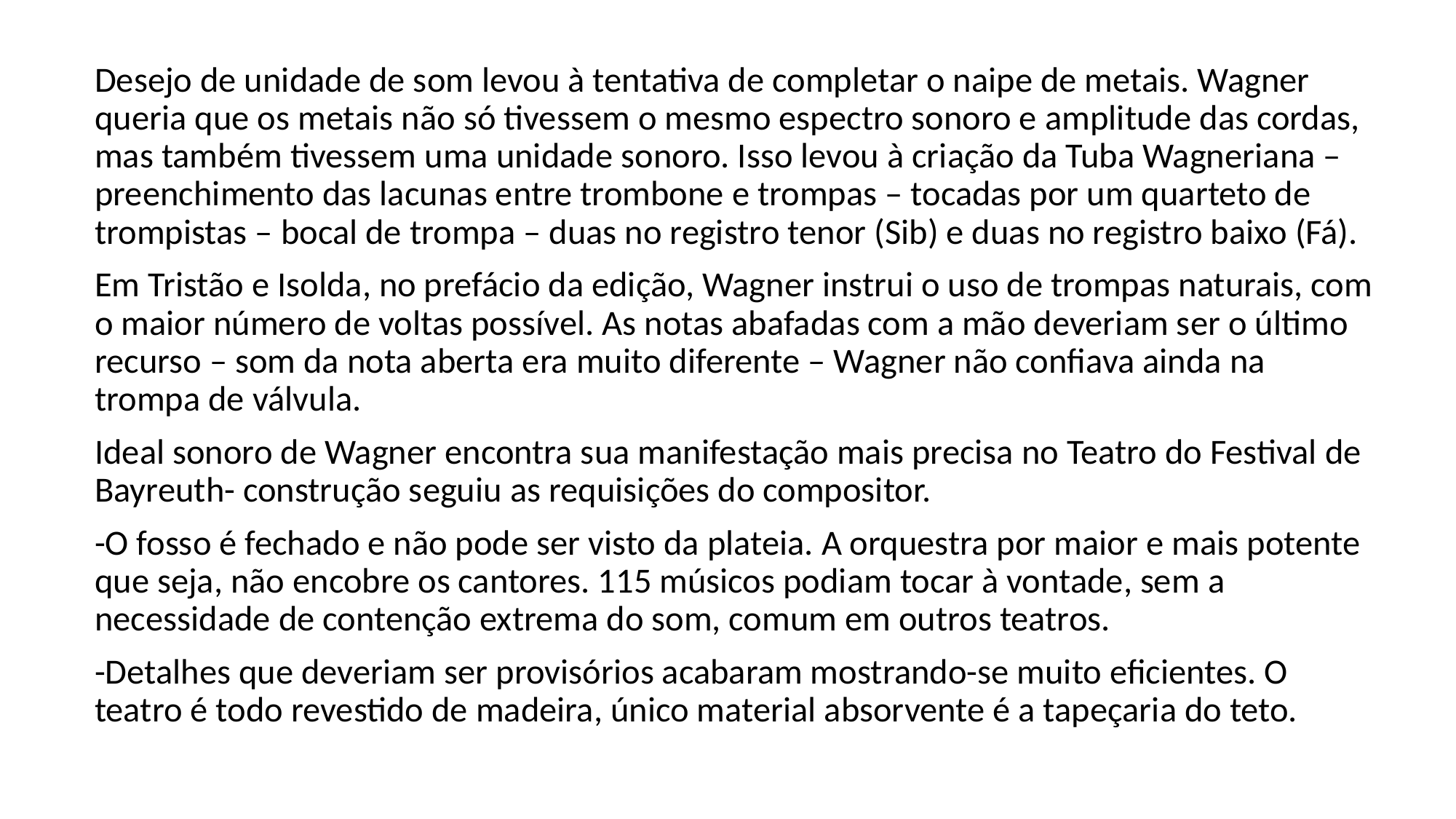

Desejo de unidade de som levou à tentativa de completar o naipe de metais. Wagner queria que os metais não só tivessem o mesmo espectro sonoro e amplitude das cordas, mas também tivessem uma unidade sonoro. Isso levou à criação da Tuba Wagneriana – preenchimento das lacunas entre trombone e trompas – tocadas por um quarteto de trompistas – bocal de trompa – duas no registro tenor (Sib) e duas no registro baixo (Fá).
Em Tristão e Isolda, no prefácio da edição, Wagner instrui o uso de trompas naturais, com o maior número de voltas possível. As notas abafadas com a mão deveriam ser o último recurso – som da nota aberta era muito diferente – Wagner não confiava ainda na trompa de válvula.
Ideal sonoro de Wagner encontra sua manifestação mais precisa no Teatro do Festival de Bayreuth- construção seguiu as requisições do compositor.
-O fosso é fechado e não pode ser visto da plateia. A orquestra por maior e mais potente que seja, não encobre os cantores. 115 músicos podiam tocar à vontade, sem a necessidade de contenção extrema do som, comum em outros teatros.
-Detalhes que deveriam ser provisórios acabaram mostrando-se muito eficientes. O teatro é todo revestido de madeira, único material absorvente é a tapeçaria do teto.